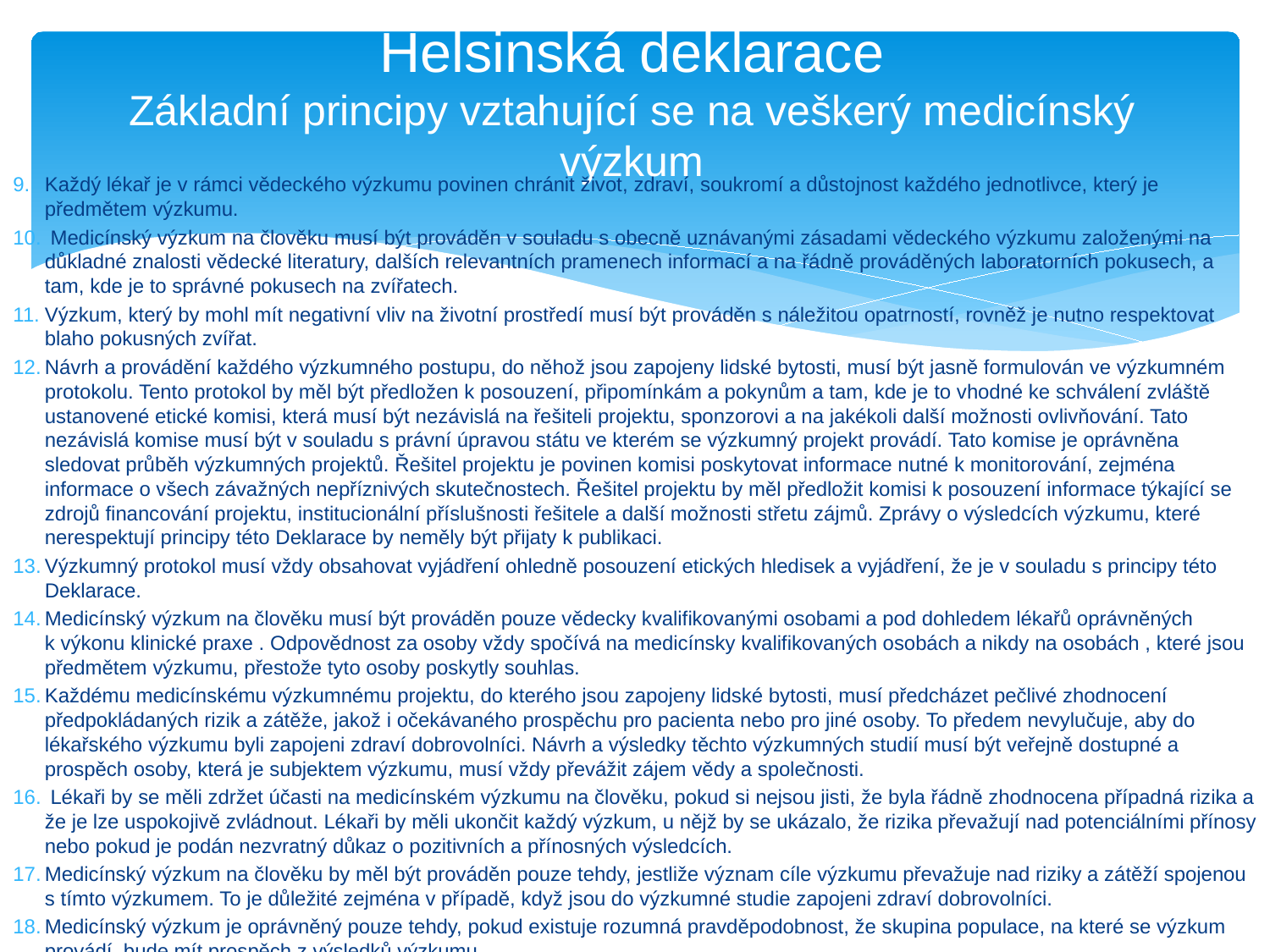

# Helsinská deklarace Základní principy vztahující se na veškerý medicínský výzkum
Každý lékař je v rámci vědeckého výzkumu povinen chránit život, zdraví, soukromí a důstojnost každého jednotlivce, který je předmětem výzkumu.
 Medicínský výzkum na člověku musí být prováděn v souladu s obecně uznávanými zásadami vědeckého výzkumu založenými na důkladné znalosti vědecké literatury, dalších relevantních pramenech informací a na řádně prováděných laboratorních pokusech, a tam, kde je to správné pokusech na zvířatech.
Výzkum, který by mohl mít negativní vliv na životní prostředí musí být prováděn s náležitou opatrností, rovněž je nutno respektovat blaho pokusných zvířat.
Návrh a provádění každého výzkumného postupu, do něhož jsou zapojeny lidské bytosti, musí být jasně formulován ve výzkumném protokolu. Tento protokol by měl být předložen k posouzení, připomínkám a pokynům a tam, kde je to vhodné ke schválení zvláště ustanovené etické komisi, která musí být nezávislá na řešiteli projektu, sponzorovi a na jakékoli další možnosti ovlivňování. Tato nezávislá komise musí být v souladu s právní úpravou státu ve kterém se výzkumný projekt provádí. Tato komise je oprávněna sledovat průběh výzkumných projektů. Řešitel projektu je povinen komisi poskytovat informace nutné k monitorování, zejména informace o všech závažných nepříznivých skutečnostech. Řešitel projektu by měl předložit komisi k posouzení informace týkající se zdrojů financování projektu, institucionální příslušnosti řešitele a další možnosti střetu zájmů. Zprávy o výsledcích výzkumu, které nerespektují principy této Deklarace by neměly být přijaty k publikaci.
Výzkumný protokol musí vždy obsahovat vyjádření ohledně posouzení etických hledisek a vyjádření, že je v souladu s principy této Deklarace.
Medicínský výzkum na člověku musí být prováděn pouze vědecky kvalifikovanými osobami a pod dohledem lékařů oprávněných k výkonu klinické praxe . Odpovědnost za osoby vždy spočívá na medicínsky kvalifikovaných osobách a nikdy na osobách , které jsou předmětem výzkumu, přestože tyto osoby poskytly souhlas.
Každému medicínskému výzkumnému projektu, do kterého jsou zapojeny lidské bytosti, musí předcházet pečlivé zhodnocení předpokládaných rizik a zátěže, jakož i očekávaného prospěchu pro pacienta nebo pro jiné osoby. To předem nevylučuje, aby do lékařského výzkumu byli zapojeni zdraví dobrovolníci. Návrh a výsledky těchto výzkumných studií musí být veřejně dostupné a prospěch osoby, která je subjektem výzkumu, musí vždy převážit zájem vědy a společnosti.
 Lékaři by se měli zdržet účasti na medicínském výzkumu na člověku, pokud si nejsou jisti, že byla řádně zhodnocena případná rizika a že je lze uspokojivě zvládnout. Lékaři by měli ukončit každý výzkum, u nějž by se ukázalo, že rizika převažují nad potenciálními přínosy nebo pokud je podán nezvratný důkaz o pozitivních a přínosných výsledcích.
Medicínský výzkum na člověku by měl být prováděn pouze tehdy, jestliže význam cíle výzkumu převažuje nad riziky a zátěží spojenou s tímto výzkumem. To je důležité zejména v případě, když jsou do výzkumné studie zapojeni zdraví dobrovolníci.
Medicínský výzkum je oprávněný pouze tehdy, pokud existuje rozumná pravděpodobnost, že skupina populace, na které se výzkum provádí, bude mít prospěch z výsledků výzkumu.